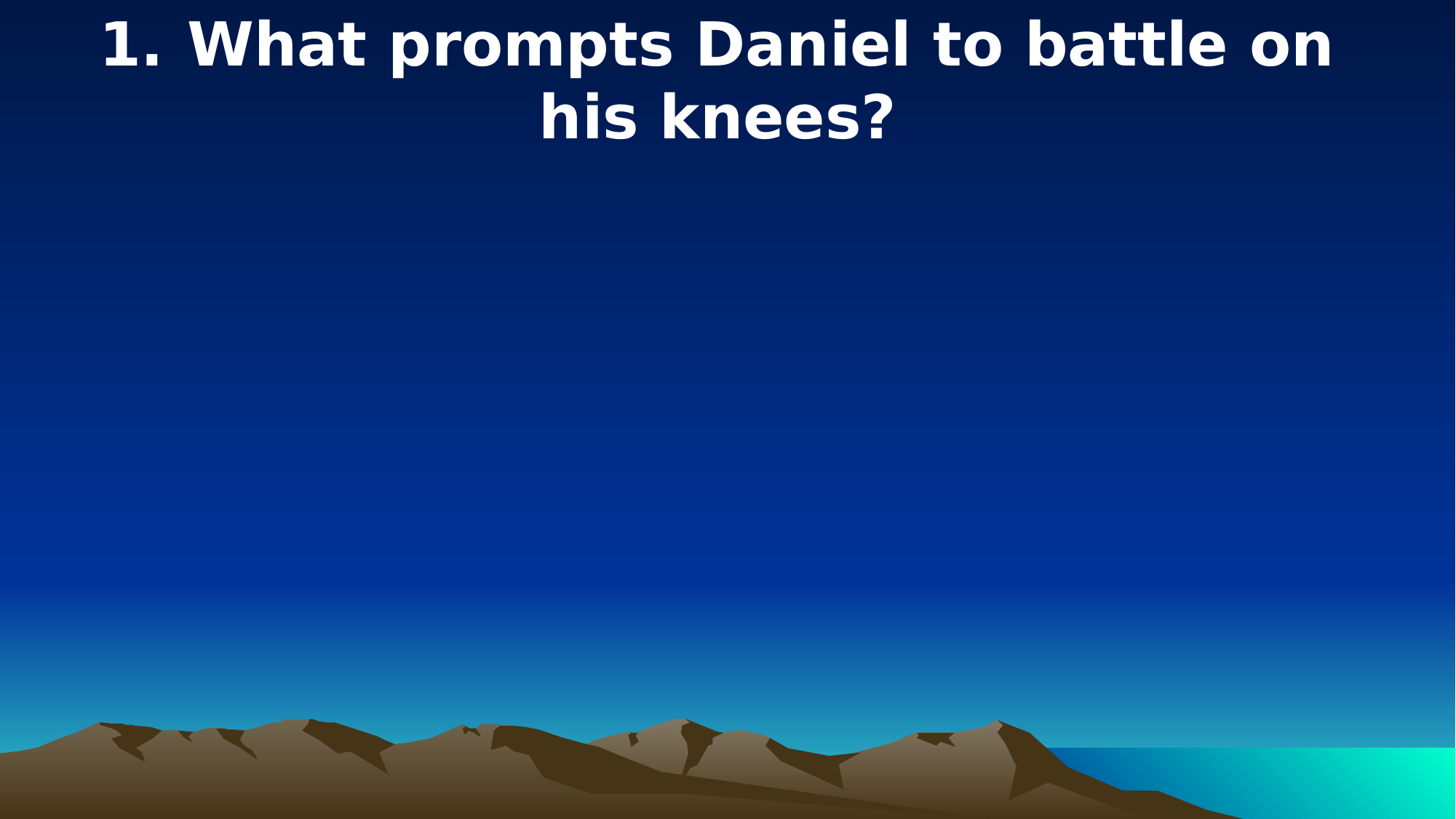

What prompts Daniel to battle on
his knees?